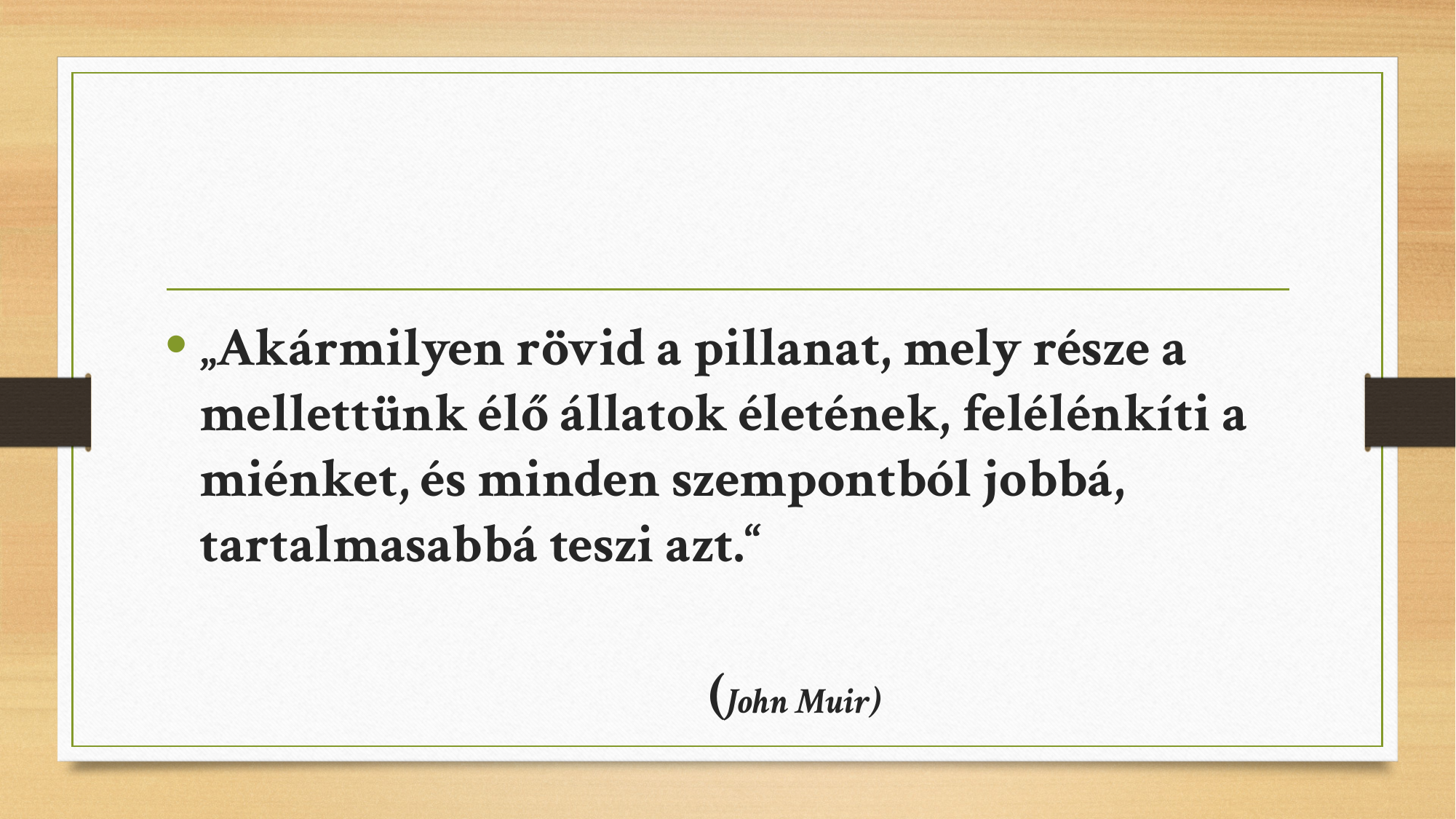

#
„Akármilyen rövid a pillanat, mely része a mellettünk élő állatok életének, felélénkíti a miénket, és minden szempontból jobbá, tartalmasabbá teszi azt.“
                                                 (John Muir)